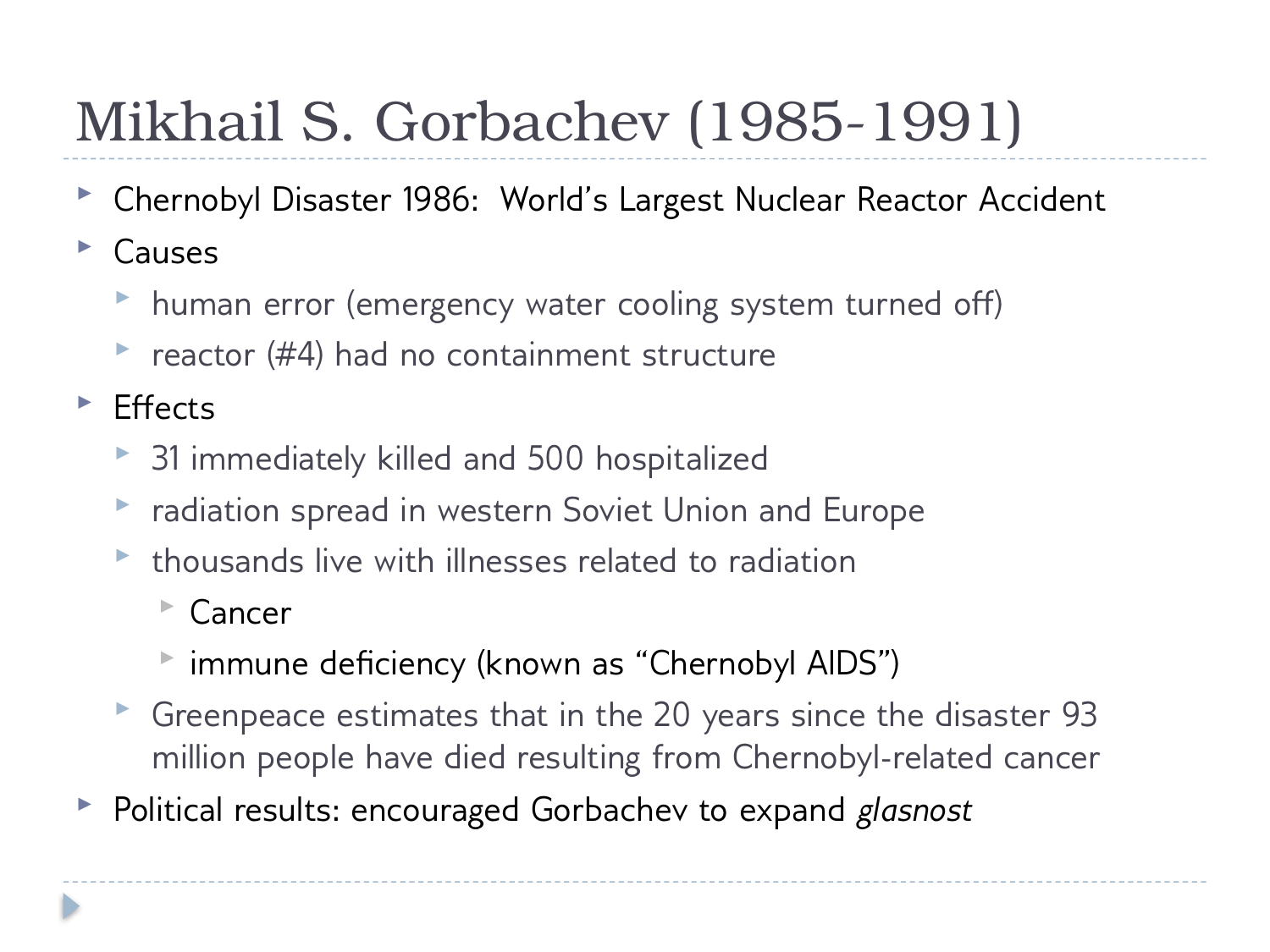

# Mikhail S. Gorbachev (1985-1991)
Chernobyl Disaster 1986:  World’s Largest Nuclear Reactor Accident
Causes
human error (emergency water cooling system turned off)
reactor (#4) had no containment structure
Effects
31 immediately killed and 500 hospitalized
radiation spread in western Soviet Union and Europe
thousands live with illnesses related to radiation
Cancer
immune deficiency (known as “Chernobyl AIDS”)
Greenpeace estimates that in the 20 years since the disaster 93 million people have died resulting from Chernobyl-related cancer
Political results: encouraged Gorbachev to expand glasnost